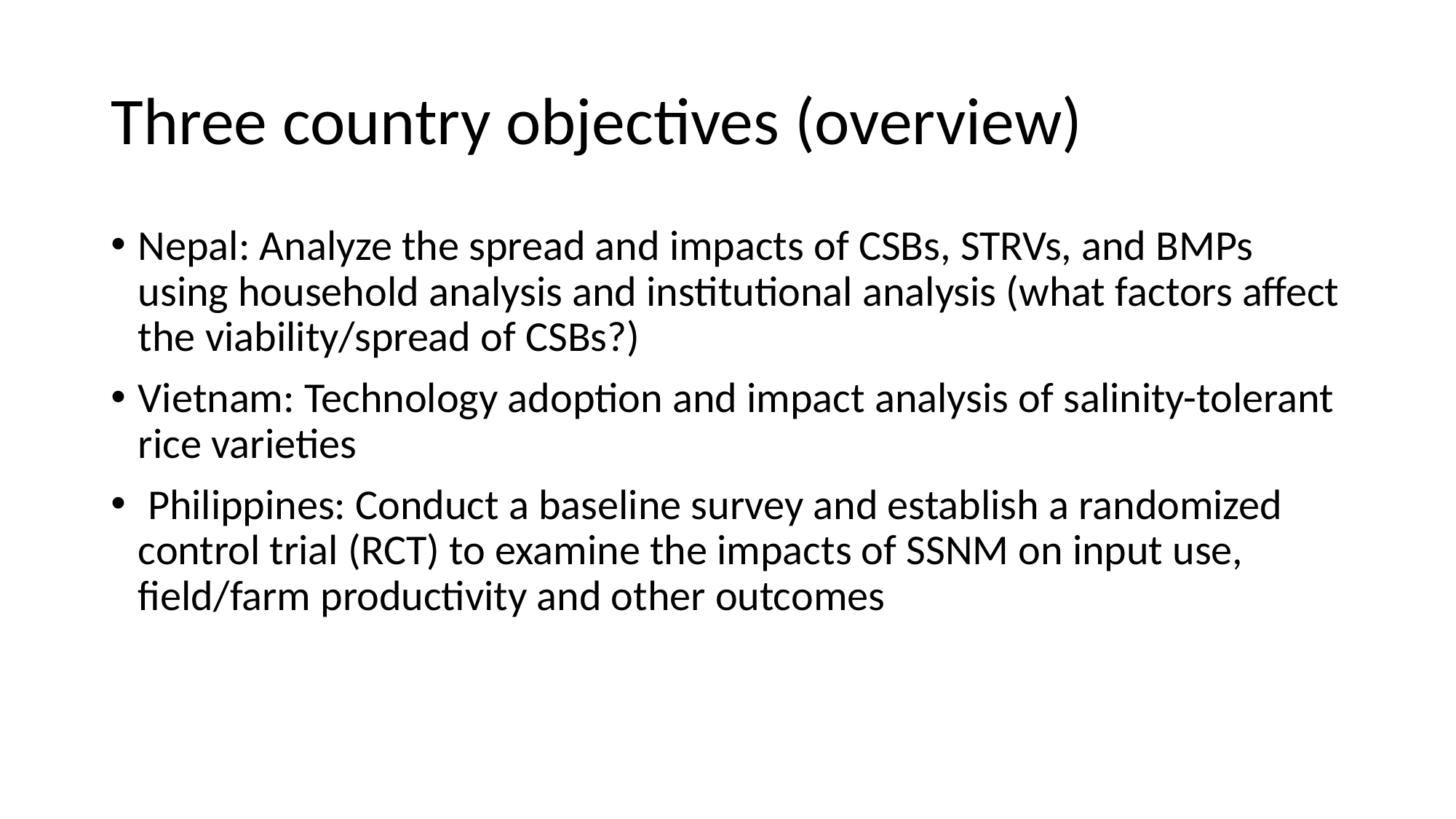

# Three country objectives (overview)
Nepal: Analyze the spread and impacts of CSBs, STRVs, and BMPs using household analysis and institutional analysis (what factors affect the viability/spread of CSBs?)
Vietnam: Technology adoption and impact analysis of salinity-tolerant rice varieties
 Philippines: Conduct a baseline survey and establish a randomized control trial (RCT) to examine the impacts of SSNM on input use, field/farm productivity and other outcomes